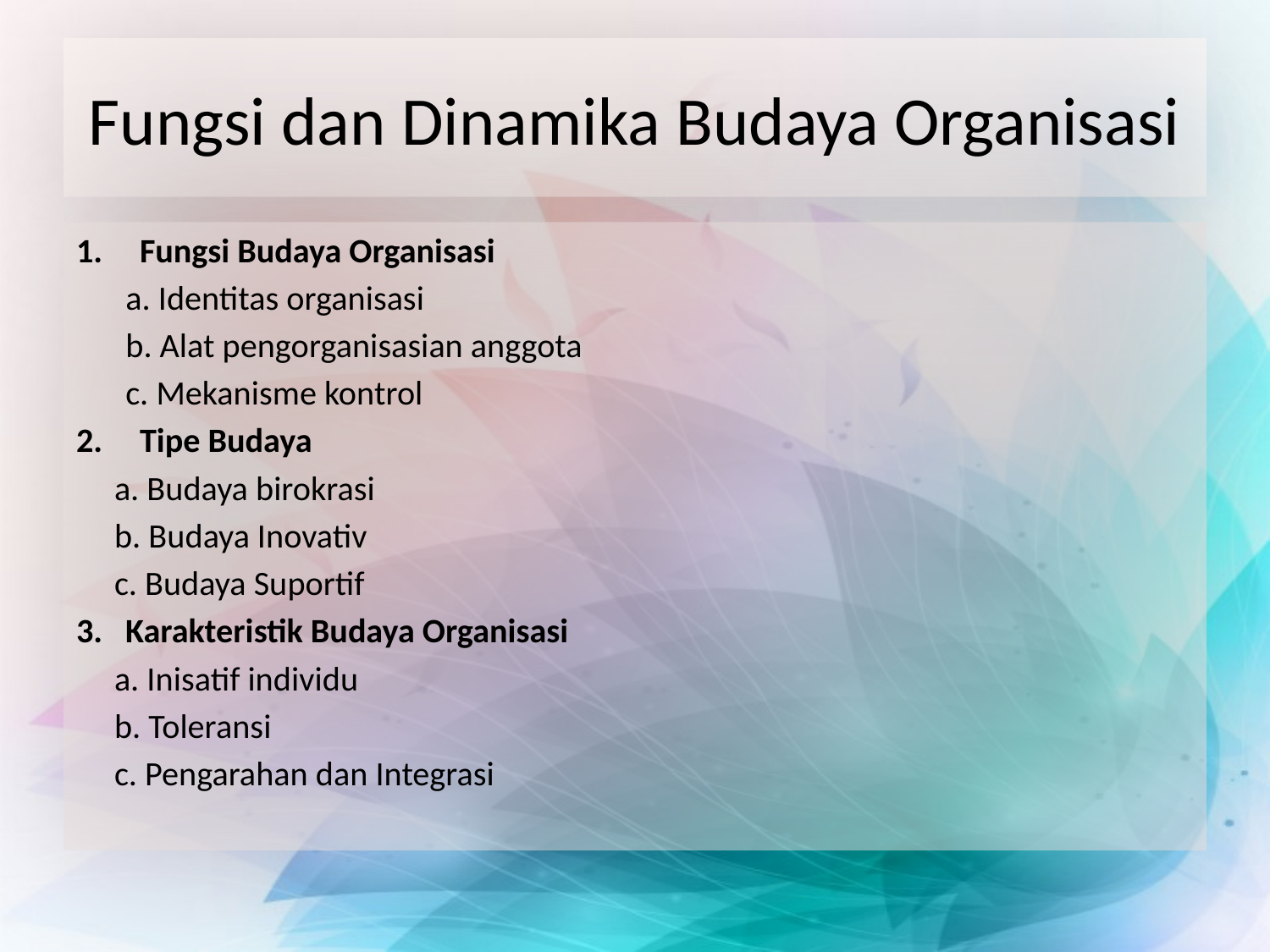

# Fungsi dan Dinamika Budaya Organisasi
Fungsi Budaya Organisasi
a. Identitas organisasi
b. Alat pengorganisasian anggota
c. Mekanisme kontrol
Tipe Budaya
     a. Budaya birokrasi
     b. Budaya Inovativ
     c. Budaya Suportif
3.   Karakteristik Budaya Organisasi
     a. Inisatif individu
     b. Toleransi
     c. Pengarahan dan Integrasi